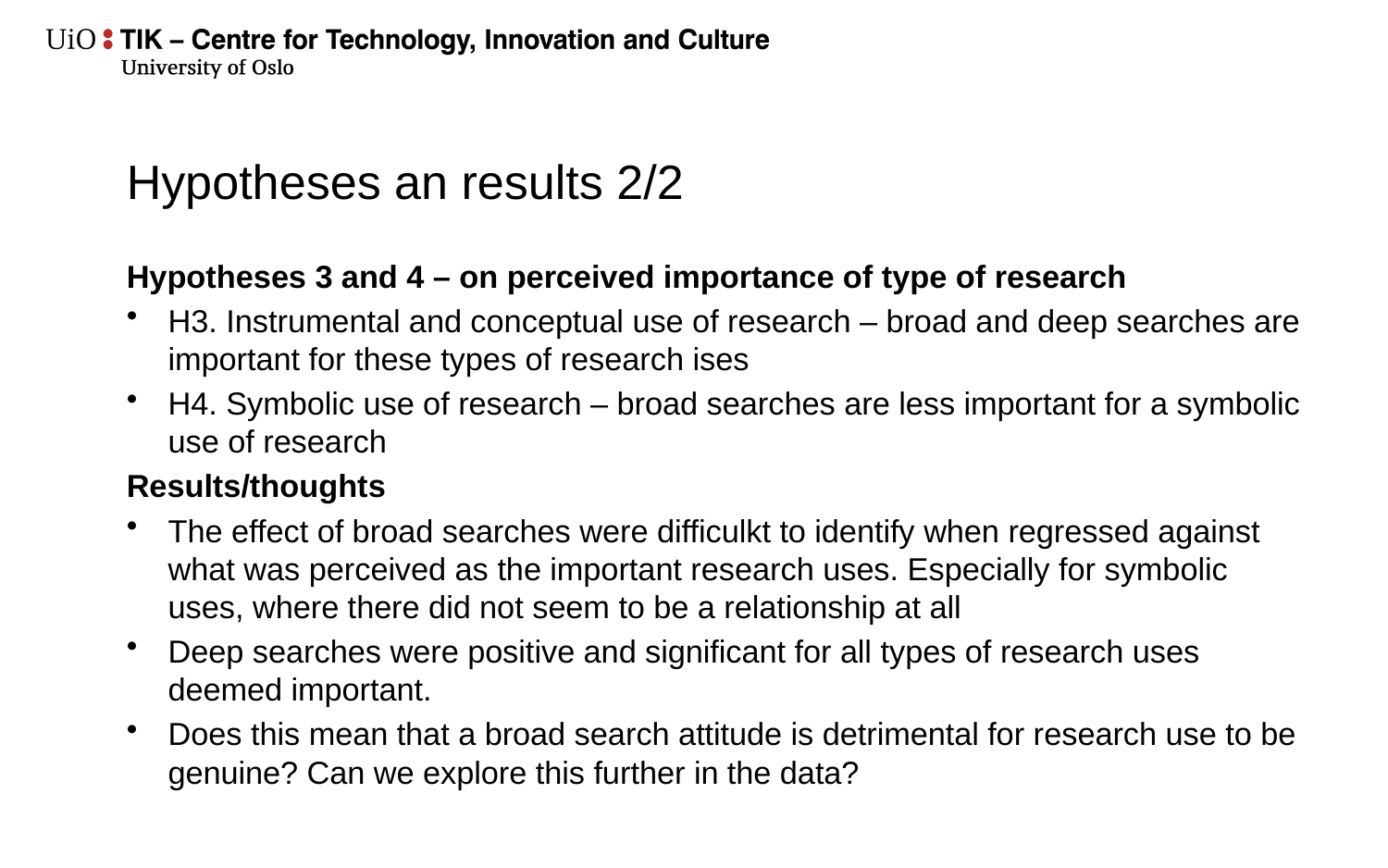

# Hypotheses an results 2/2
Hypotheses 3 and 4 – on perceived importance of type of research
H3. Instrumental and conceptual use of research – broad and deep searches are important for these types of research ises
H4. Symbolic use of research – broad searches are less important for a symbolic use of research
Results/thoughts
The effect of broad searches were difficulkt to identify when regressed against what was perceived as the important research uses. Especially for symbolic uses, where there did not seem to be a relationship at all
Deep searches were positive and significant for all types of research uses deemed important.
Does this mean that a broad search attitude is detrimental for research use to be genuine? Can we explore this further in the data?